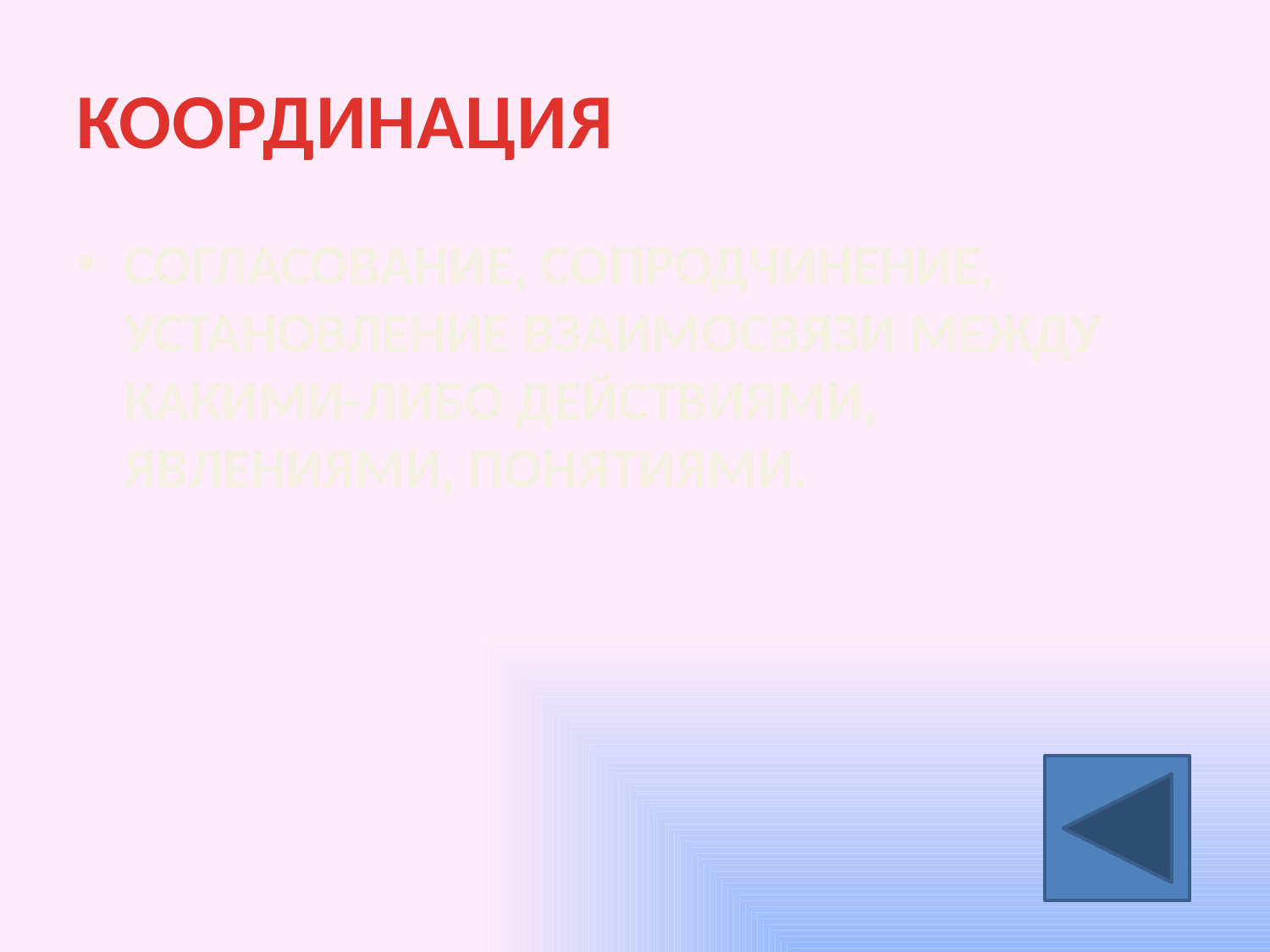

# КООРДИНАЦИЯ
СОГЛАСОВАНИЕ, СОПРОДЧИНЕНИЕ, УСТАНОВЛЕНИЕ ВЗАИМОСВЯЗИ МЕЖДУ КАКИМИ-ЛИБО ДЕЙСТВИЯМИ, ЯВЛЕНИЯМИ, ПОНЯТИЯМИ.